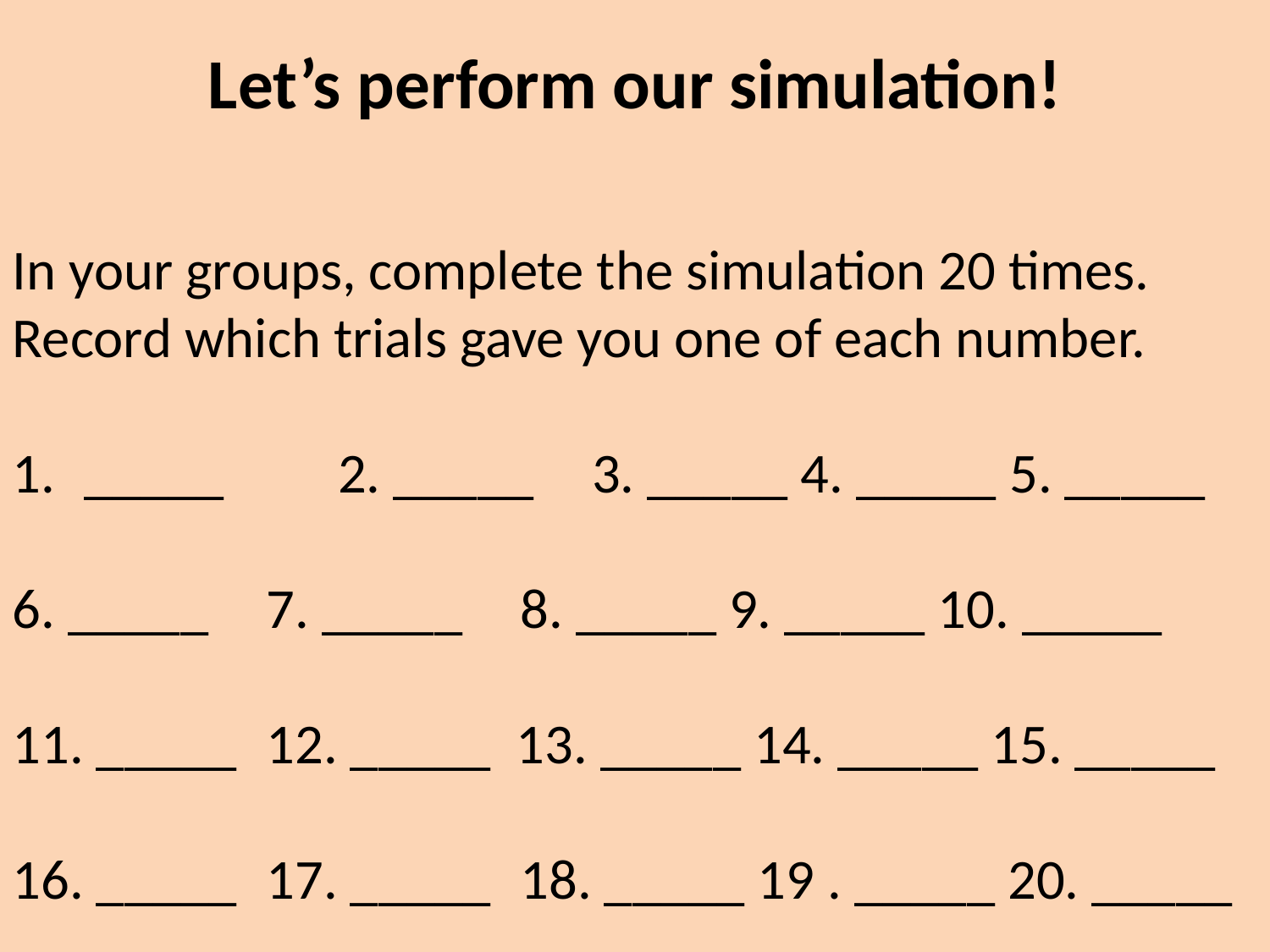

Let’s perform our simulation!

In your groups, complete the simulation 20 times. Record which trials gave you one of each number.

_____	2. _____	3. _____ 4. _____ 5. _____

6. _____	7. _____	8. _____ 9. _____ 10. _____

11. _____	12. _____  13. _____ 14. _____ 15. _____

16. _____	17. _____	18. _____ 19 . _____ 20. _____